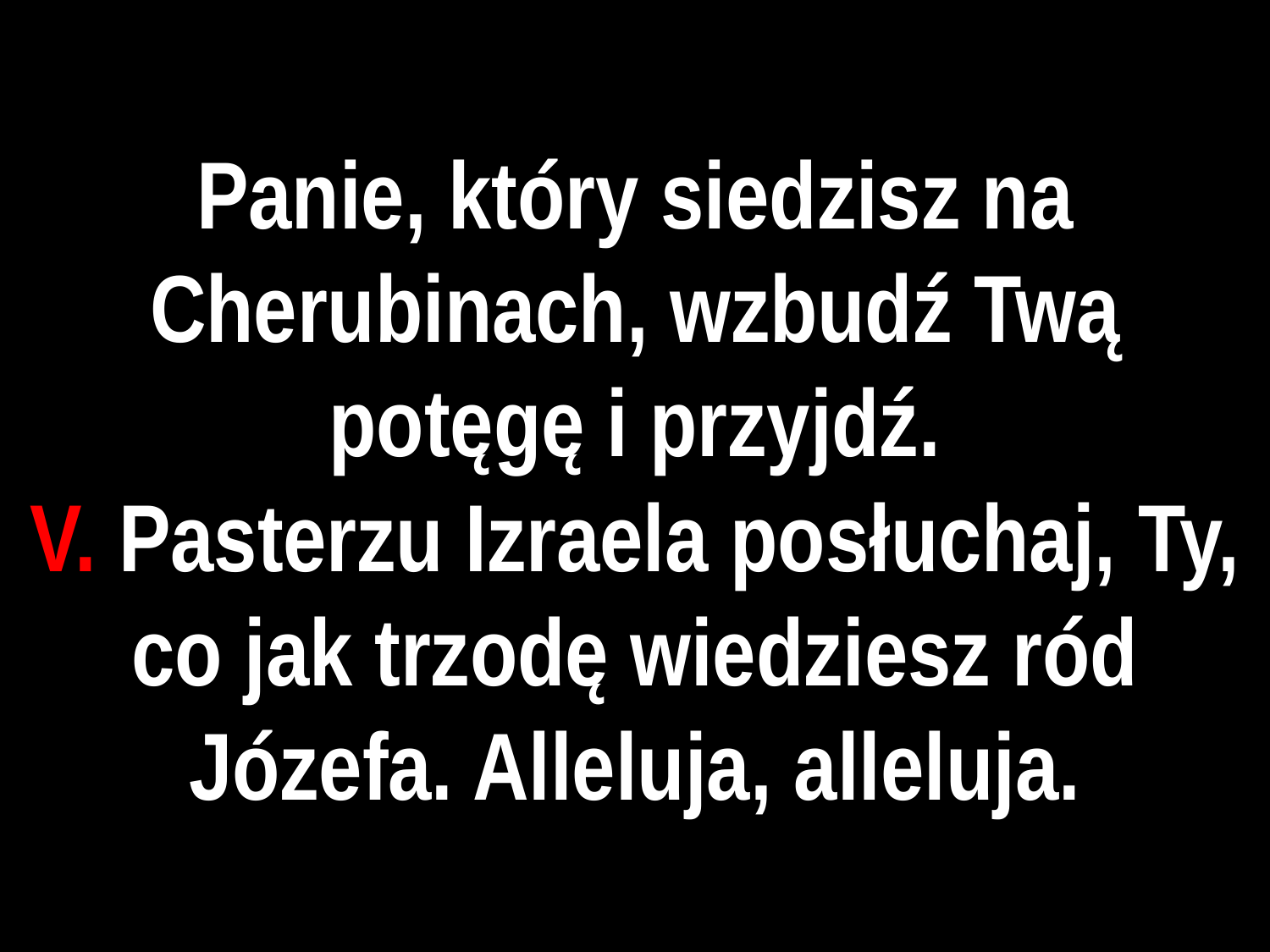

# Panie, który siedzisz na Cherubinach, wzbudź Twą potęgę i przyjdź.
V. Pasterzu Izraela posłuchaj, Ty, co jak trzodę wiedziesz ród Józefa. Alleluja, alleluja.